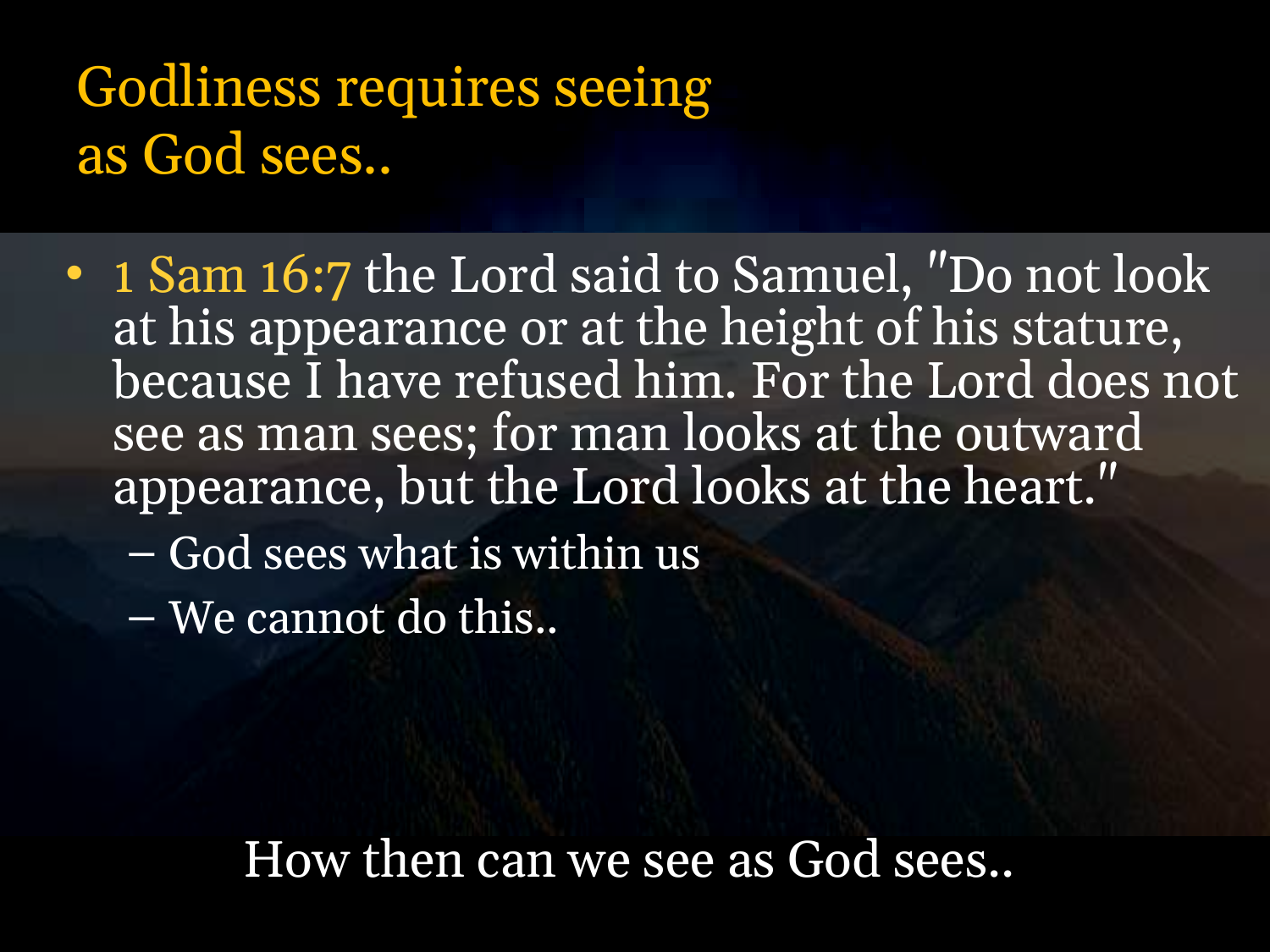

# Godliness requires seeing as God sees..
1 Sam 16:7 the Lord said to Samuel, "Do not look at his appearance or at the height of his stature, because I have refused him. For the Lord does not see as man sees; for man looks at the outward appearance, but the Lord looks at the heart."
God sees what is within us
We cannot do this..
How then can we see as God sees..